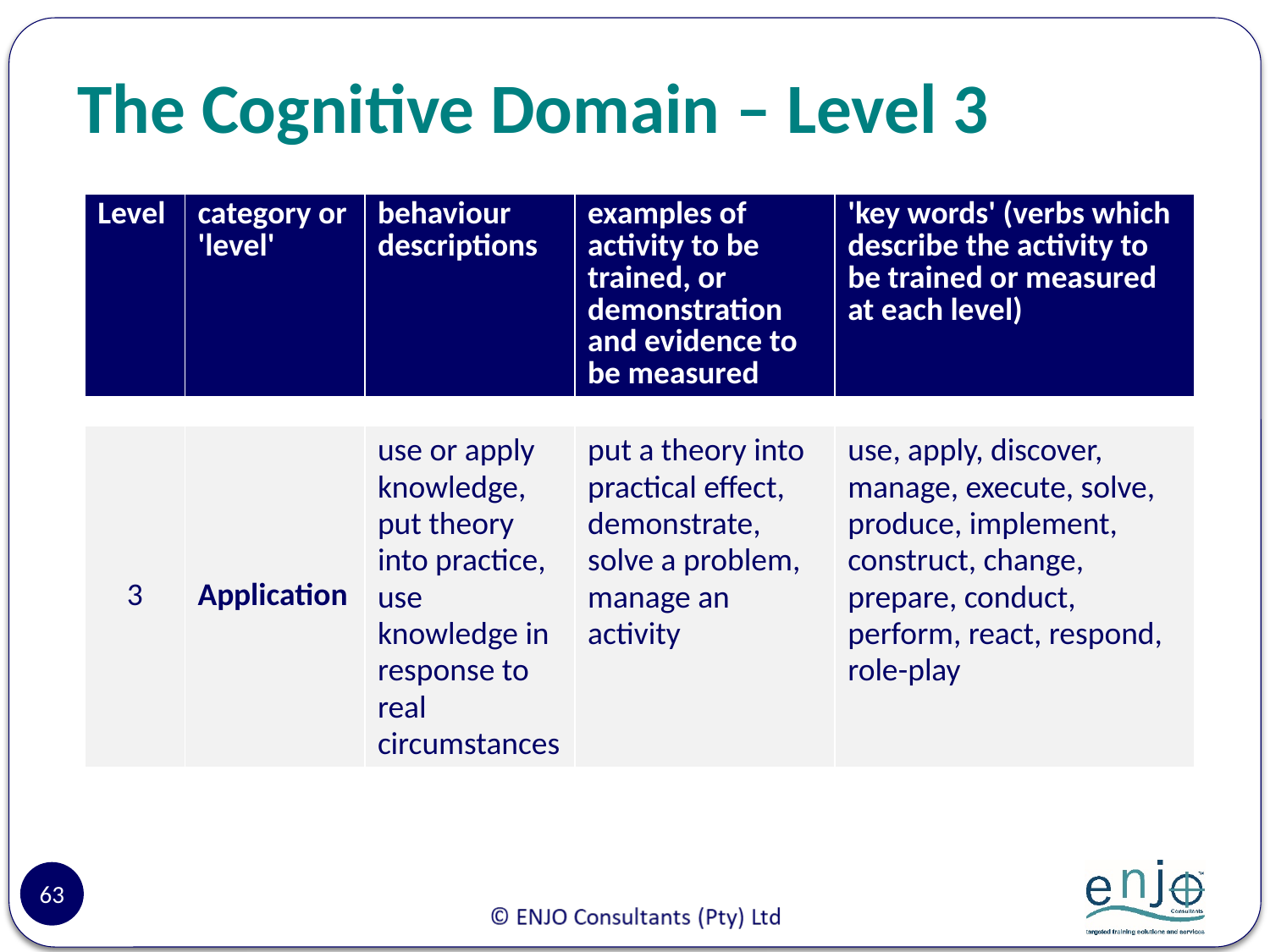

# The Cognitive Domain – Level 3
| Level | category or 'level' | behaviour descriptions | examples of activity to be trained, or demonstration and evidence to be measured | 'key words' (verbs which describe the activity to be trained or measured at each level) |
| --- | --- | --- | --- | --- |
| 3 | Application | use or apply knowledge, put theory into practice, use knowledge in response to real circumstances | put a theory into practical effect, demonstrate, solve a problem, manage an activity | use, apply, discover, manage, execute, solve, produce, implement, construct, change, prepare, conduct, perform, react, respond, role-play |
| --- | --- | --- | --- | --- |
63